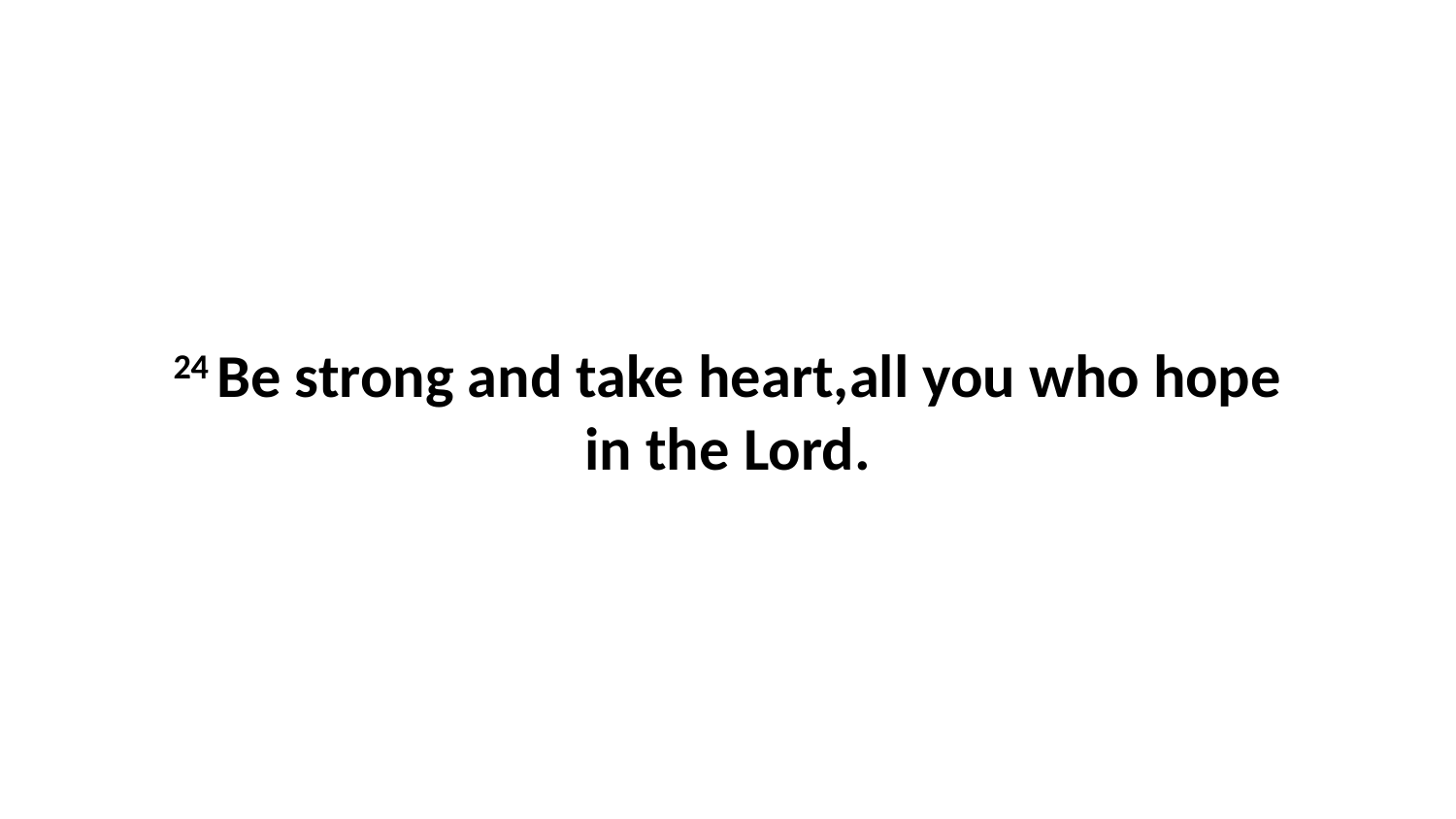

24 Be strong and take heart,all you who hope in the Lord.